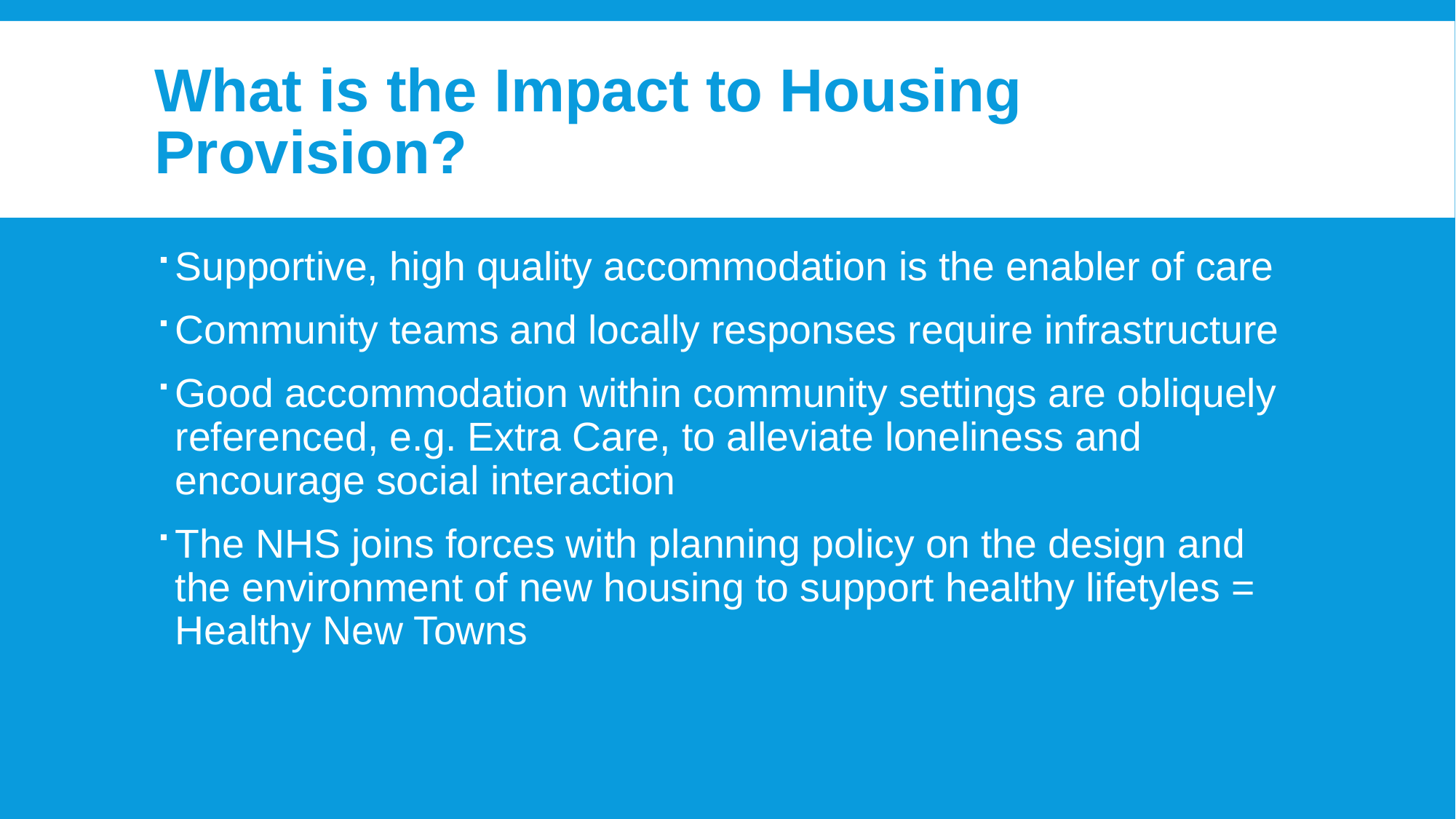

# What is the Impact to Housing Provision?
Supportive, high quality accommodation is the enabler of care
Community teams and locally responses require infrastructure
Good accommodation within community settings are obliquely referenced, e.g. Extra Care, to alleviate loneliness and encourage social interaction
The NHS joins forces with planning policy on the design and the environment of new housing to support healthy lifetyles = Healthy New Towns